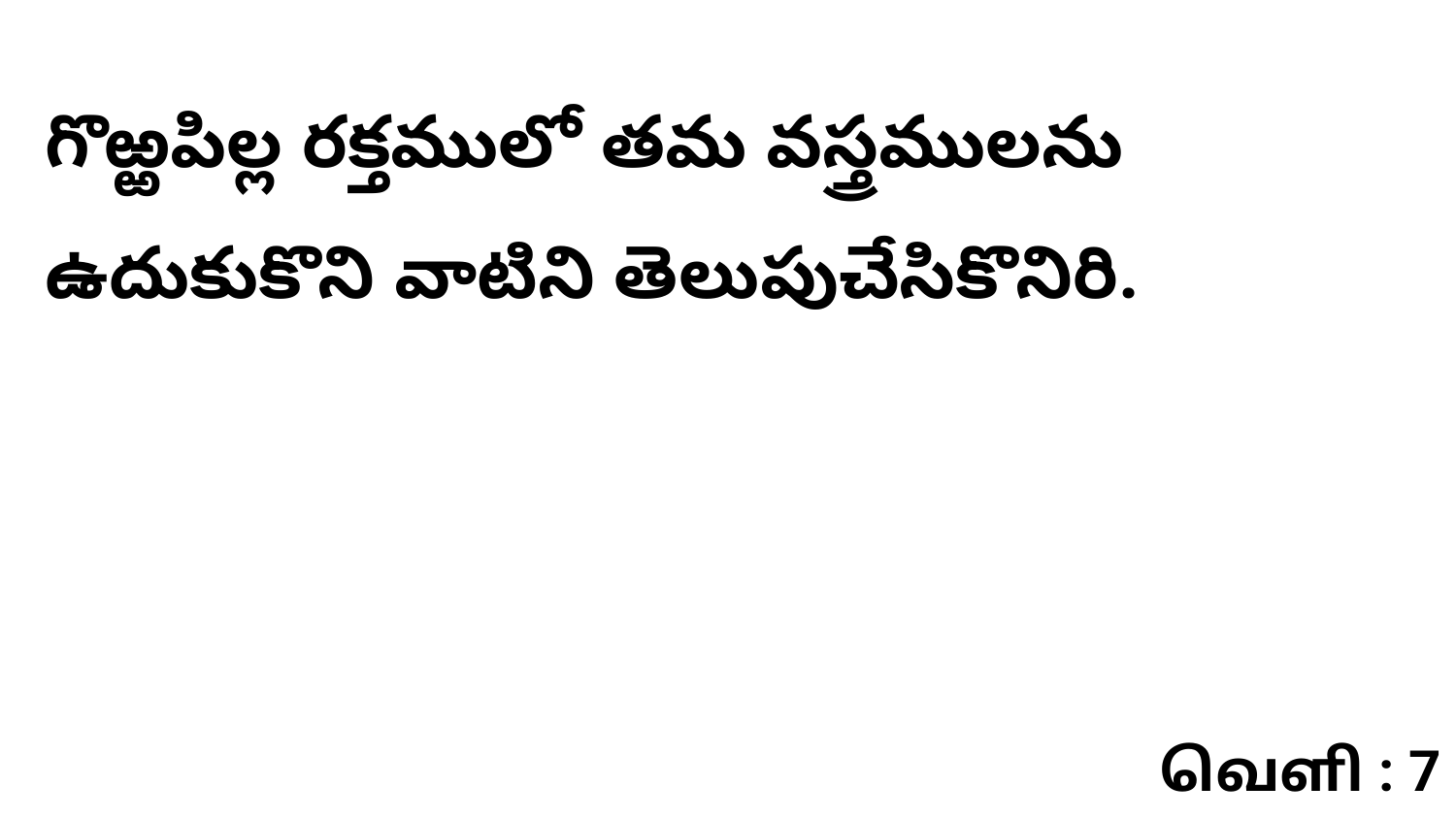

గొఱ్ఱపిల్ల రక్తములో తమ వస్త్రములను ఉదుకుకొని వాటిని తెలుపుచేసికొనిరి.
வெளி : 7